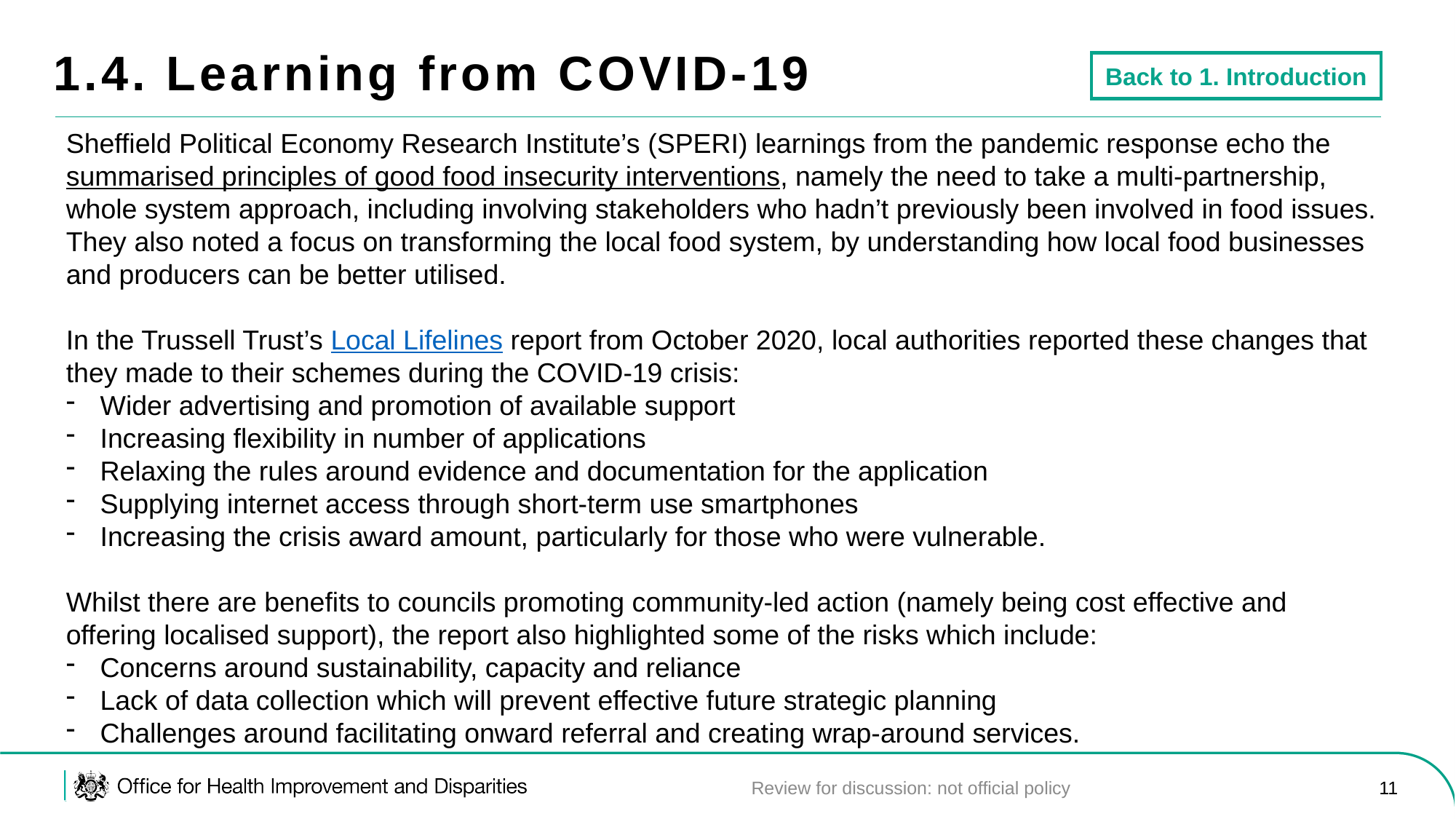

# 1.4. Learning from COVID-19
Back to 1. Introduction
Sheffield Political Economy Research Institute’s (SPERI) learnings from the pandemic response echo the summarised principles of good food insecurity interventions, namely the need to take a multi-partnership, whole system approach, including involving stakeholders who hadn’t previously been involved in food issues. They also noted a focus on transforming the local food system, by understanding how local food businesses and producers can be better utilised.

In the Trussell Trust’s Local Lifelines report from October 2020, local authorities reported these changes that they made to their schemes during the COVID-19 crisis:
Wider advertising and promotion of available support
Increasing flexibility in number of applications
Relaxing the rules around evidence and documentation for the application
Supplying internet access through short-term use smartphones
Increasing the crisis award amount, particularly for those who were vulnerable.

Whilst there are benefits to councils promoting community-led action (namely being cost effective and offering localised support), the report also highlighted some of the risks which include:
Concerns around sustainability, capacity and reliance
Lack of data collection which will prevent effective future strategic planning
Challenges around facilitating onward referral and creating wrap-around services.
Review for discussion: not official policy
11